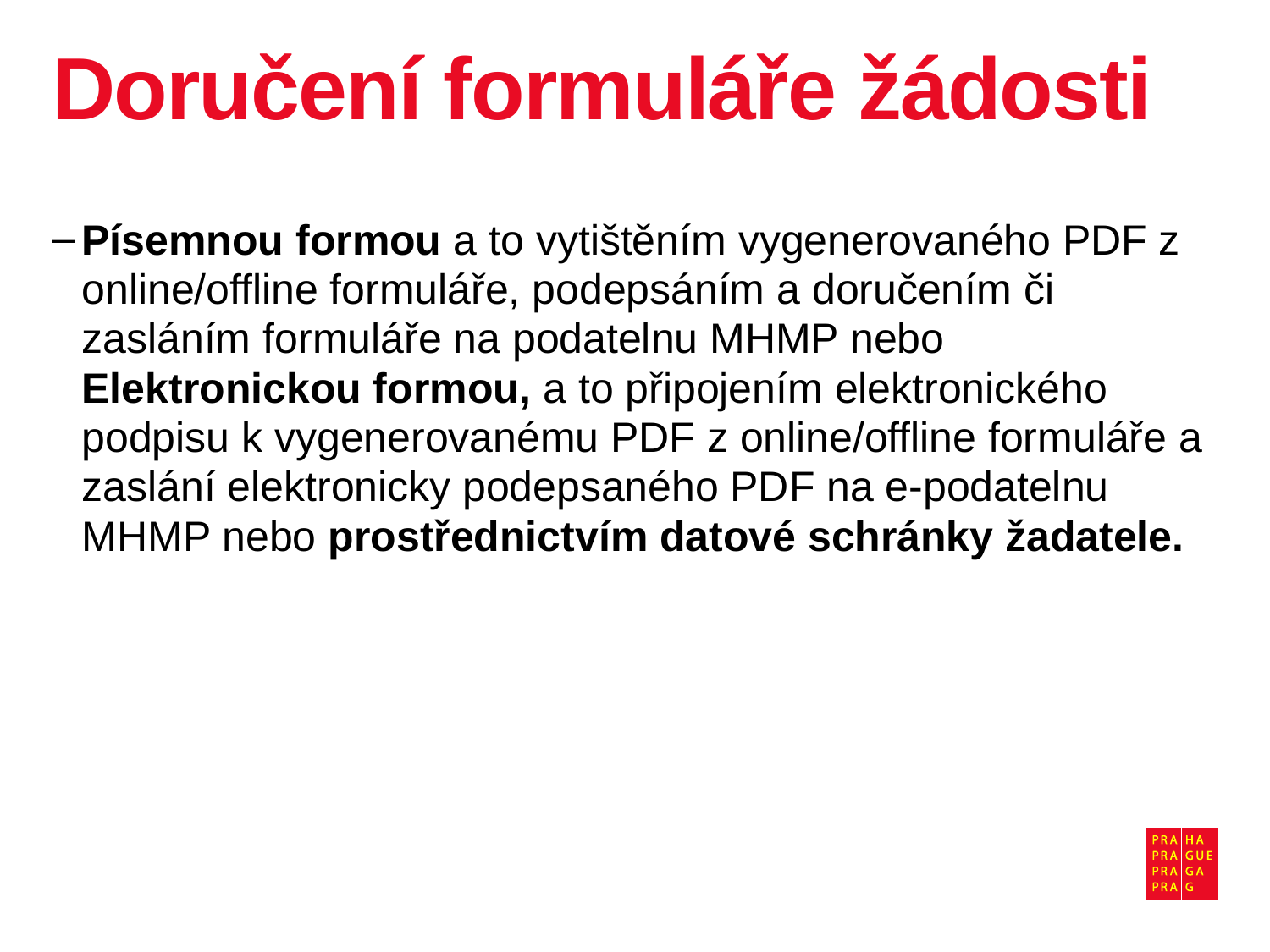

# Doručení formuláře žádosti
Písemnou formou a to vytištěním vygenerovaného PDF z online/offline formuláře, podepsáním a doručením či zasláním formuláře na podatelnu MHMP nebo Elektronickou formou, a to připojením elektronického podpisu k vygenerovanému PDF z online/offline formuláře a zaslání elektronicky podepsaného PDF na e-podatelnu MHMP nebo prostřednictvím datové schránky žadatele.